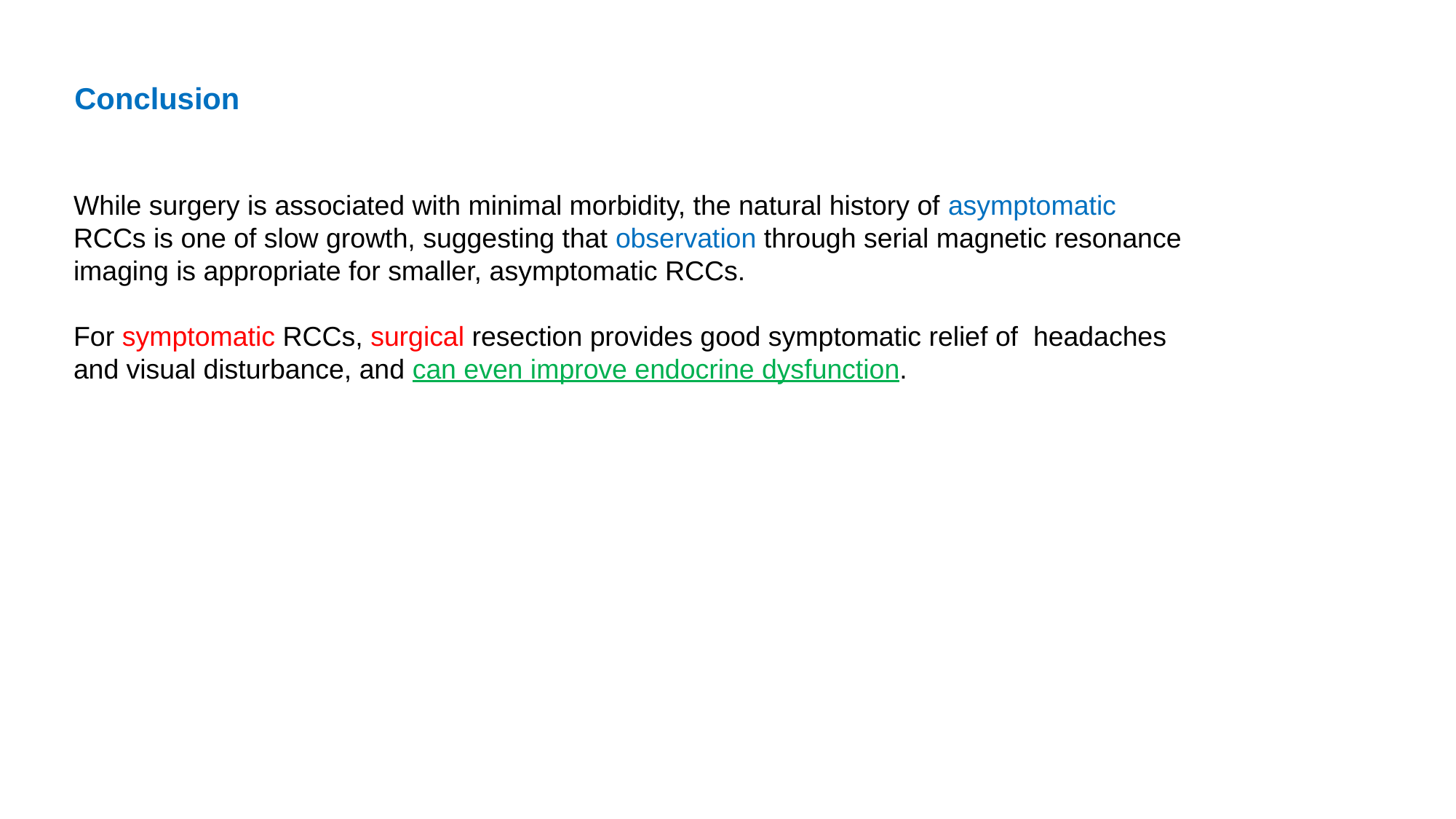

Conclusion
While surgery is associated with minimal morbidity, the natural history of asymptomatic
RCCs is one of slow growth, suggesting that observation through serial magnetic resonance imaging is appropriate for smaller, asymptomatic RCCs.

For symptomatic RCCs, surgical resection provides good symptomatic relief of  headaches and visual disturbance, and can even improve endocrine dysfunction.